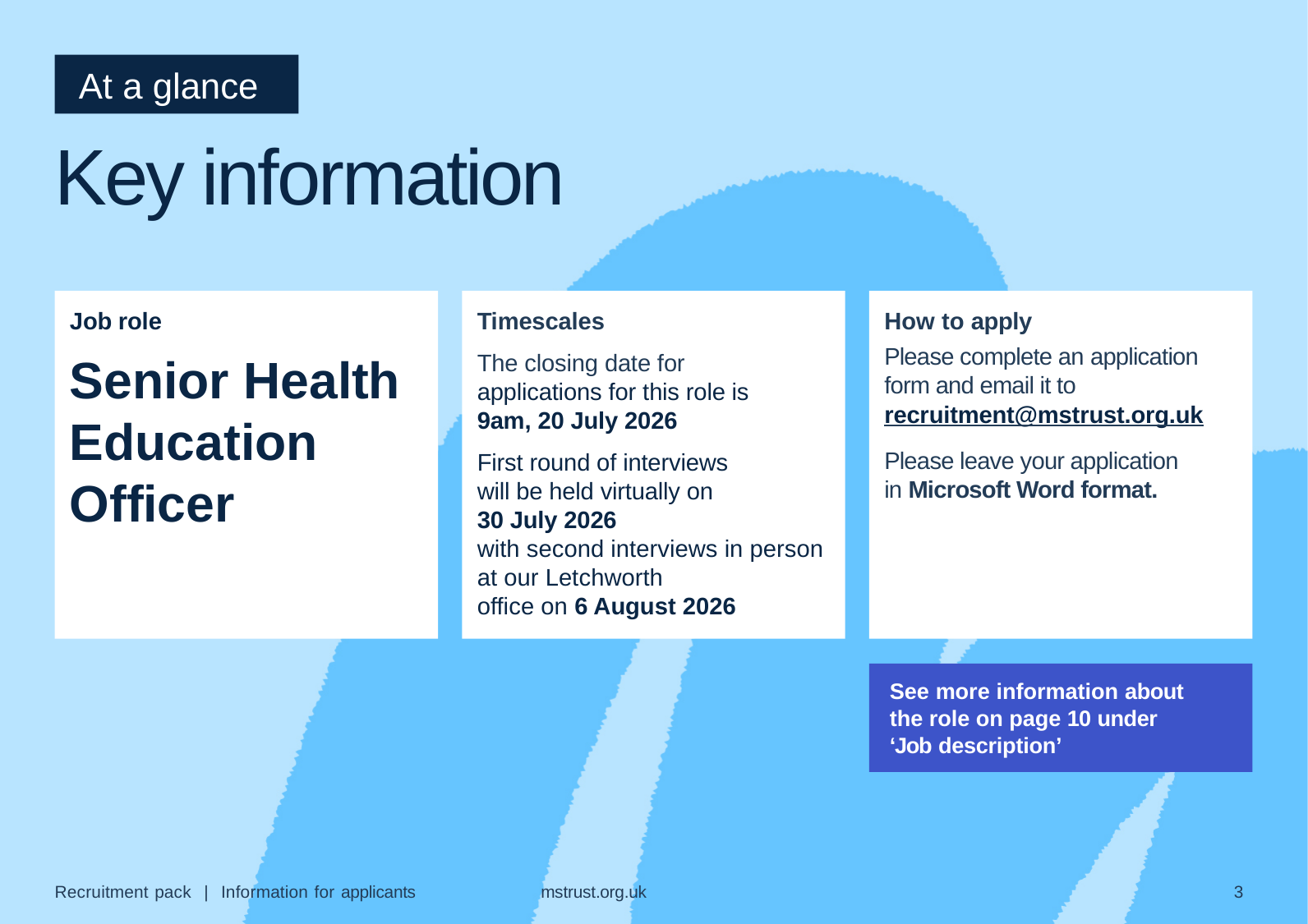

# Key information
How to apply
Please complete an application form and email it to recruitment@mstrust.org.uk
Please leave your application in Microsoft Word format.
Job role
Senior Health Education Officer
Timescales
The closing date for
applications for this role is
9am, 20 July 2026
First round of interviews
will be held virtually on
30 July 2026
with second interviews in person at our Letchworth
office on 6 August 2026
See more information about the role on page 10 under ‘Job description’
Recruitment pack | Information for applicants
mstrust.org.uk
3